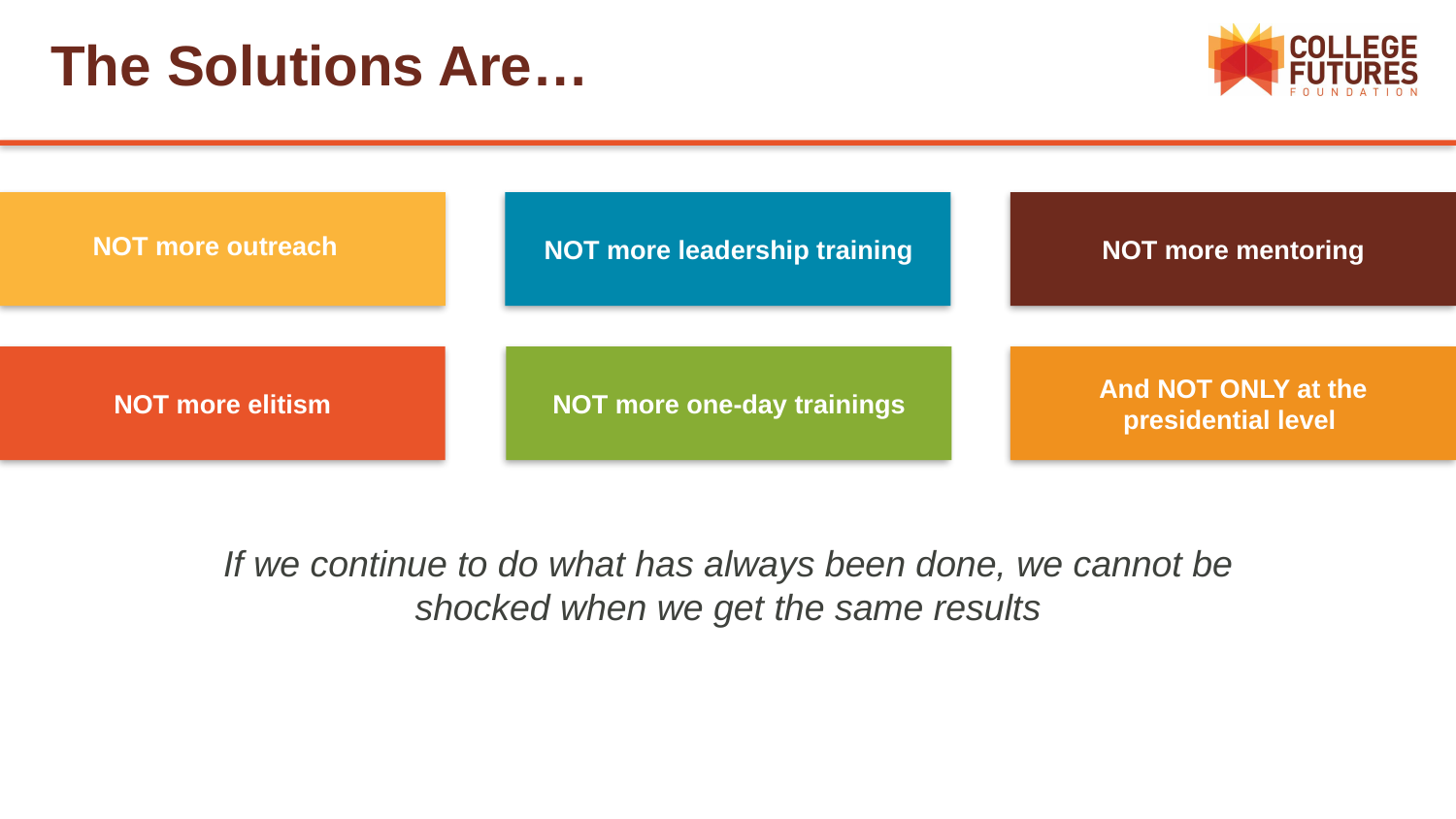

# The Solutions Are…
NOT more outreach

NOT more leadership training
NOT more mentoring

NOT more elitism

And NOT ONLY at the presidential level
NOT more one-day trainings
If we continue to do what has always been done, we cannot be shocked when we get the same results